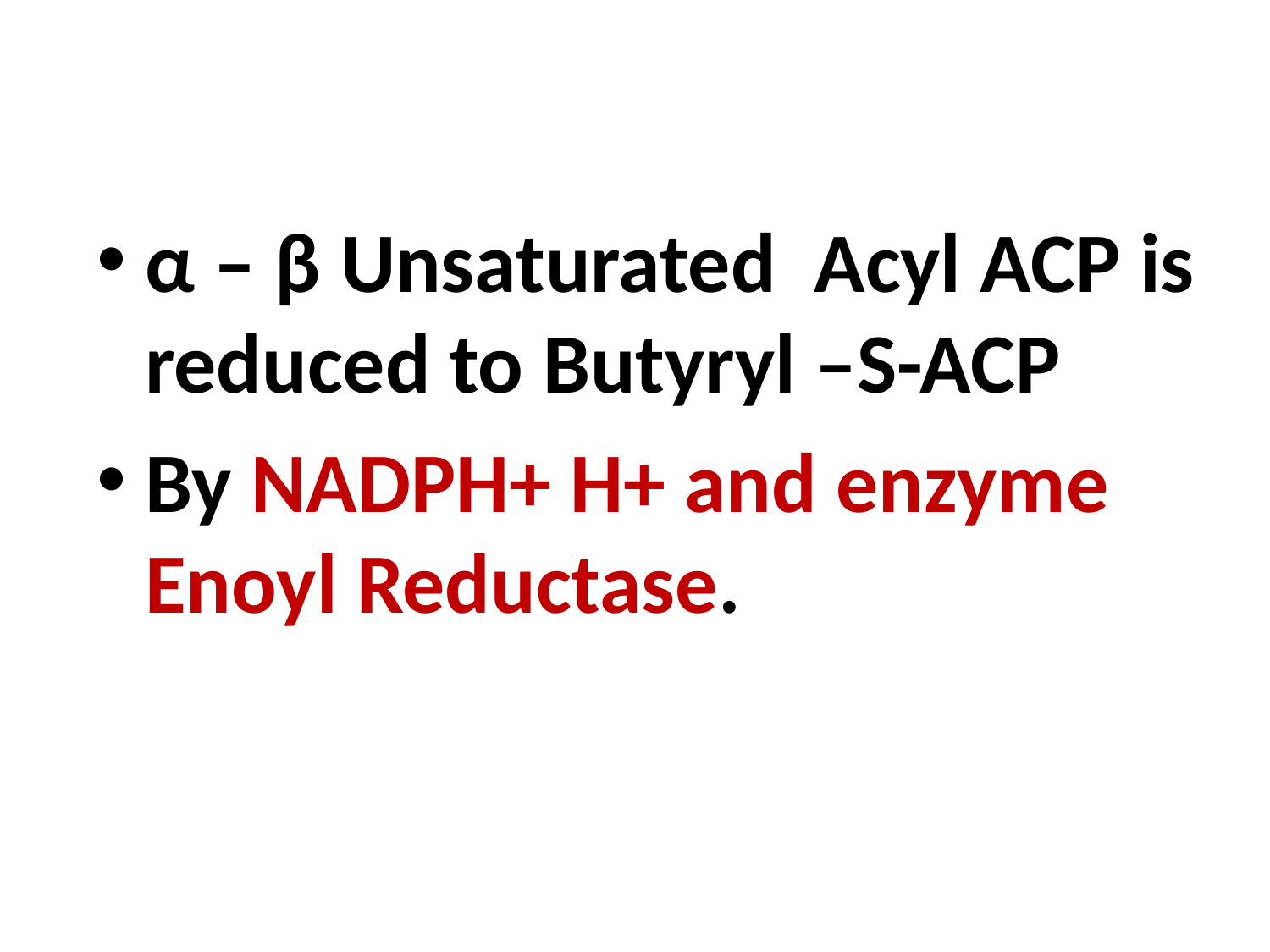

α – β Unsaturated  Acyl ACP is reduced to Butyryl –S-ACP
By NADPH+ H+ and enzyme Enoyl Reductase.